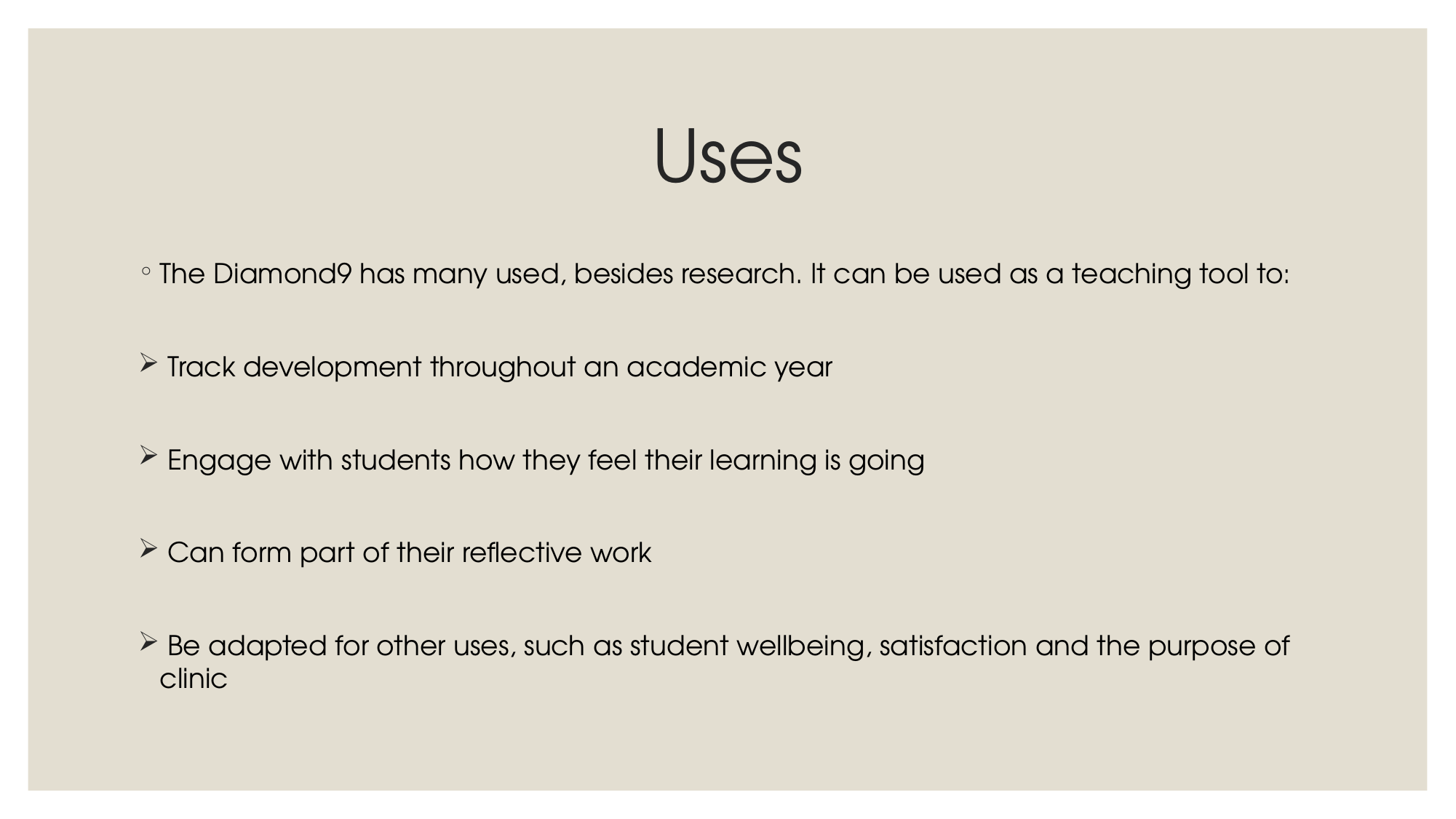

# Uses
The Diamond9 has many used, besides research. It can be used as a teaching tool to:

 Track development throughout an academic year

 Engage with students how they feel their learning is going

 Can form part of their reflective work

 Be adapted for other uses, such as student wellbeing, satisfaction and the purpose of clinic